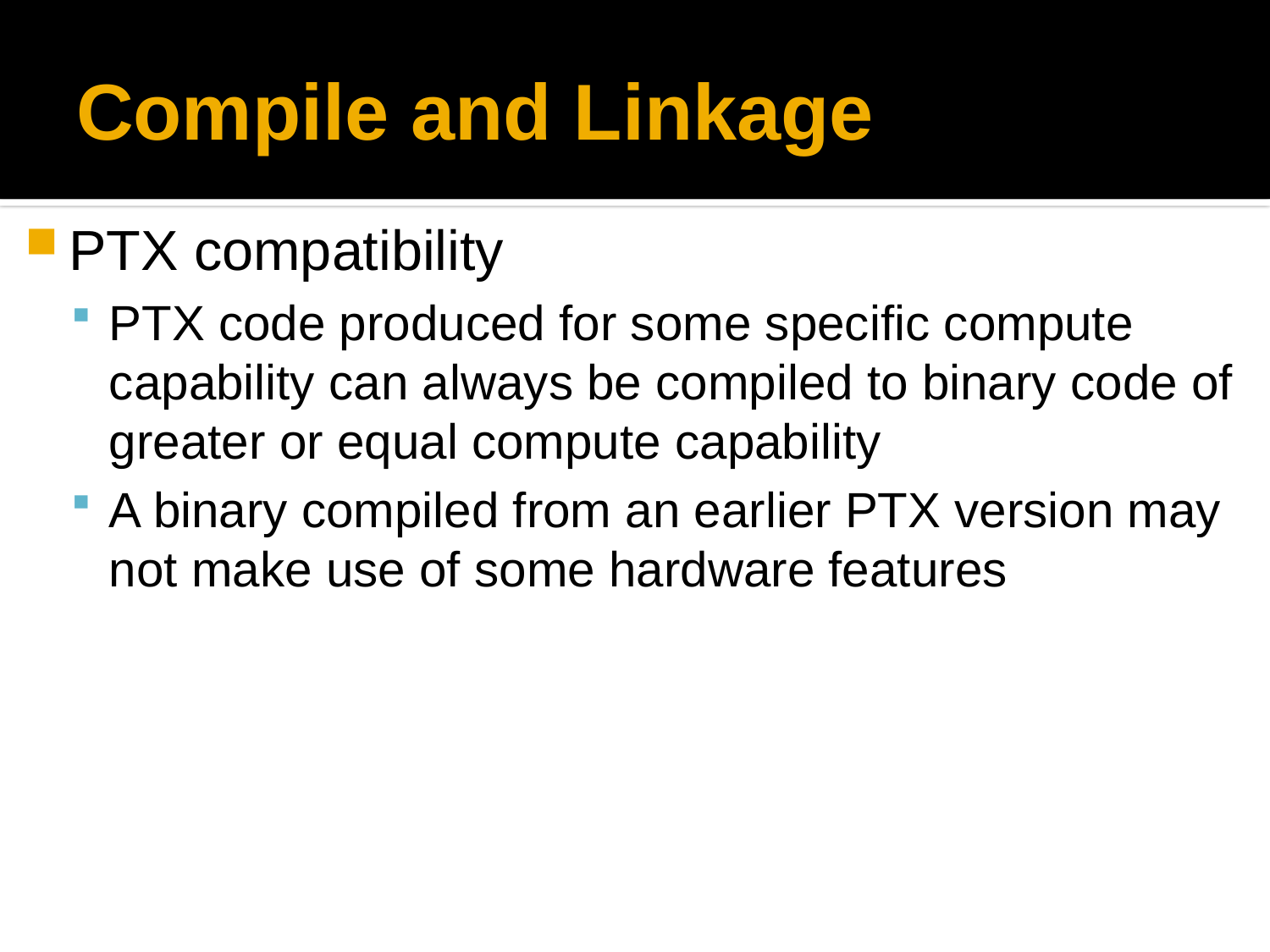

# Compile and Linkage
PTX compatibility
PTX code produced for some specific compute capability can always be compiled to binary code of greater or equal compute capability
A binary compiled from an earlier PTX version may not make use of some hardware features